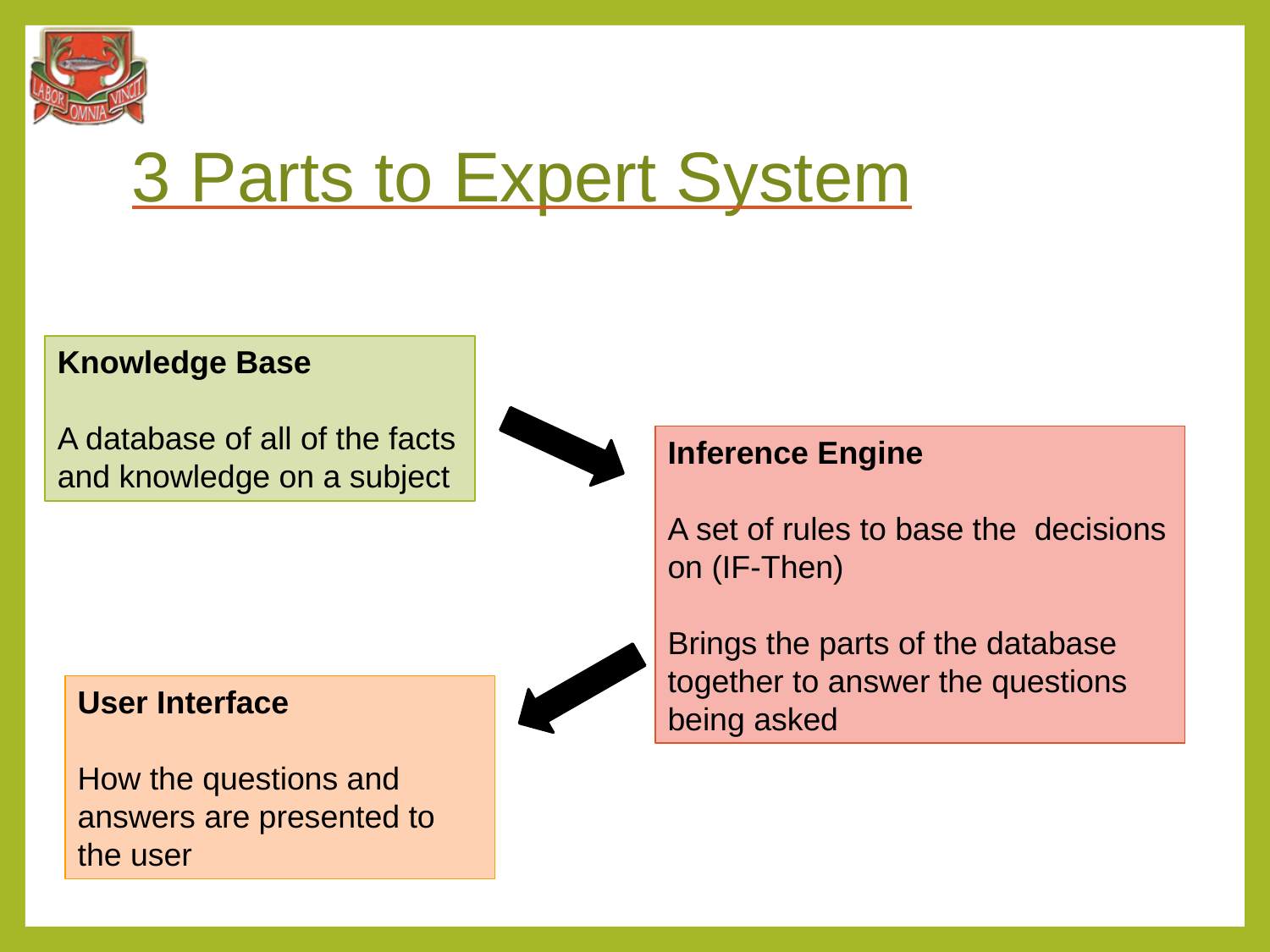

# 3 Parts to Expert System
Knowledge Base

A database of all of the facts and knowledge on a subject

Inference Engine

A set of rules to base the  decisions on (IF-Then)

Brings the parts of the database together to answer the questions being asked

User Interface

How the questions and answers are presented to the user